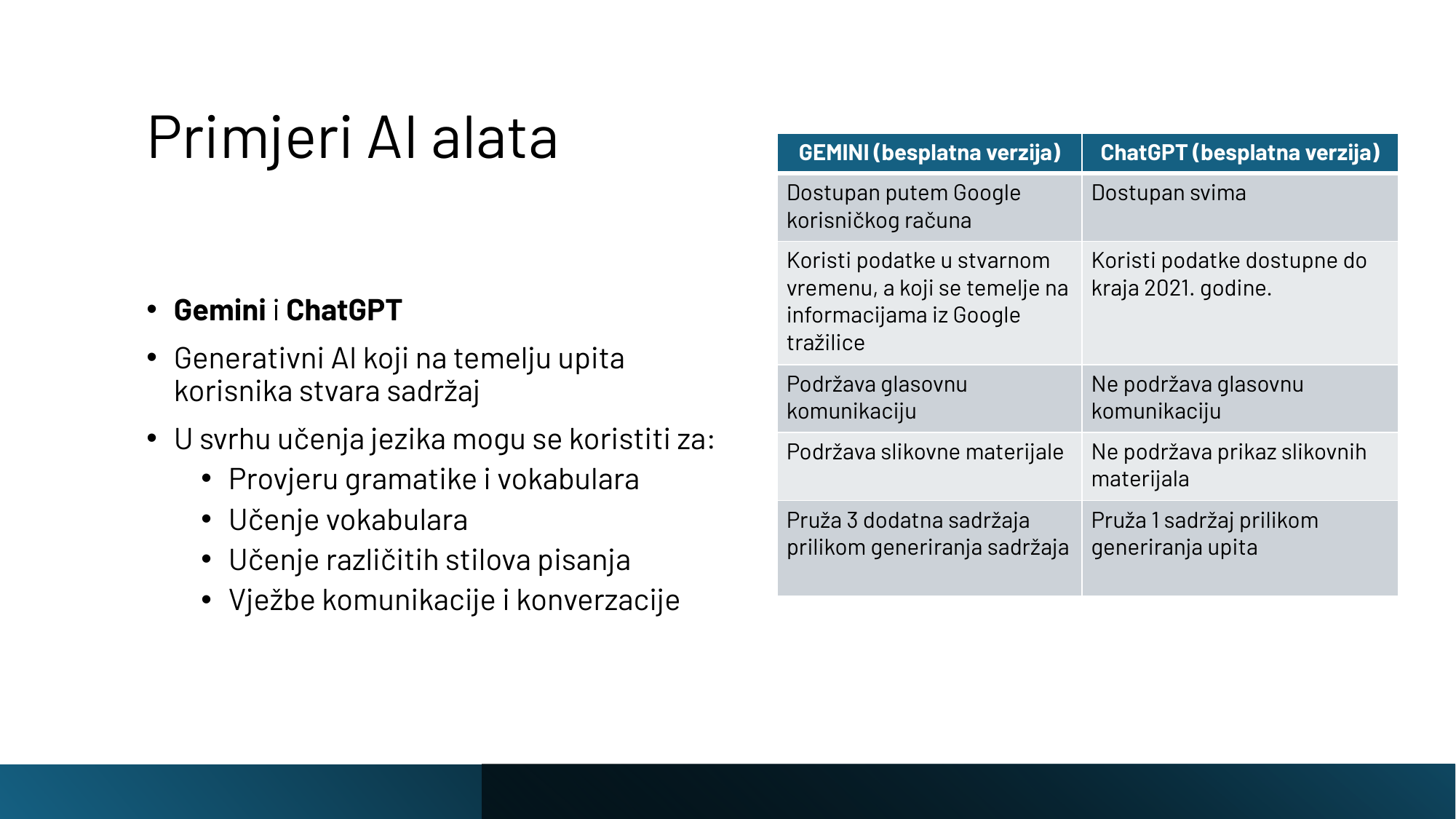

# Primjeri AI alata
| GEMINI (besplatna verzija) | ChatGPT (besplatna verzija) |
| --- | --- |
| Dostupan putem Google korisničkog računa | Dostupan svima |
| Koristi podatke u stvarnom vremenu, a koji se temelje na informacijama iz Google tražilice | Koristi podatke dostupne do kraja 2021. godine. |
| Podržava glasovnu komunikaciju | Ne podržava glasovnu komunikaciju |
| Podržava slikovne materijale | Ne podržava prikaz slikovnih materijala |
| Pruža 3 dodatna sadržaja prilikom generiranja sadržaja | Pruža 1 sadržaj prilikom generiranja upita |
Gemini i ChatGPT
Generativni AI koji na temelju upita korisnika stvara sadržaj
U svrhu učenja jezika mogu se koristiti za:
Provjeru gramatike i vokabulara
Učenje vokabulara
Učenje različitih stilova pisanja
Vježbe komunikacije i konverzacije